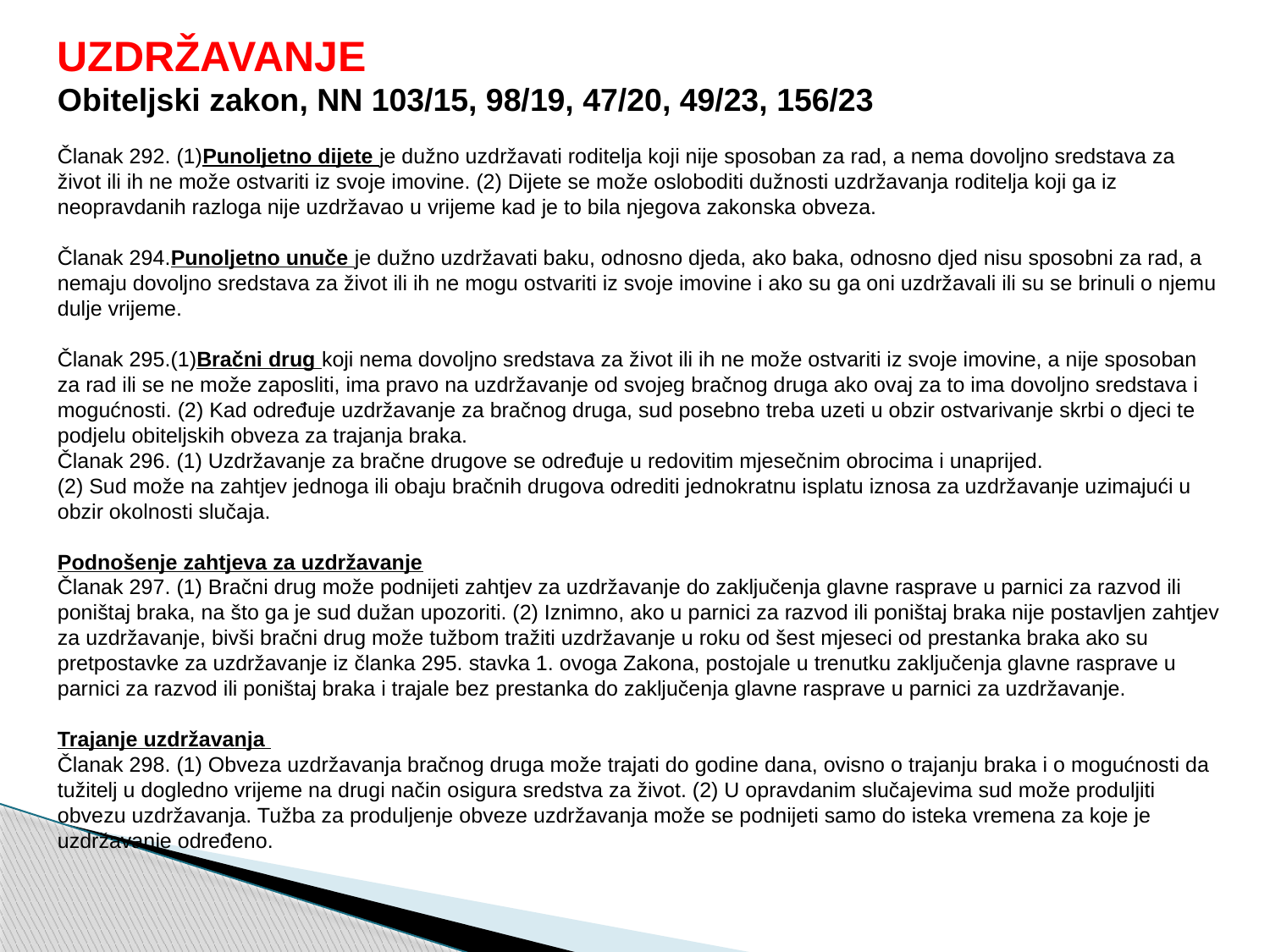

# UZDRŽAVANJE Obiteljski zakon, NN 103/15, 98/19, 47/20, 49/23, 156/23 Članak 292. (1)Punoljetno dijete je dužno uzdržavati roditelja koji nije sposoban za rad, a nema dovoljno sredstava za život ili ih ne može ostvariti iz svoje imovine. (2) Dijete se može osloboditi dužnosti uzdržavanja roditelja koji ga iz neopravdanih razloga nije uzdržavao u vrijeme kad je to bila njegova zakonska obveza. Članak 294.Punoljetno unuče je dužno uzdržavati baku, odnosno djeda, ako baka, odnosno djed nisu sposobni za rad, a nemaju dovoljno sredstava za život ili ih ne mogu ostvariti iz svoje imovine i ako su ga oni uzdržavali ili su se brinuli o njemu dulje vrijeme. Članak 295.(1)Bračni drug koji nema dovoljno sredstava za život ili ih ne može ostvariti iz svoje imovine, a nije sposoban za rad ili se ne može zaposliti, ima pravo na uzdržavanje od svojeg bračnog druga ako ovaj za to ima dovoljno sredstava i mogućnosti. (2) Kad određuje uzdržavanje za bračnog druga, sud posebno treba uzeti u obzir ostvarivanje skrbi o djeci te podjelu obiteljskih obveza za trajanja braka. Članak 296. (1) Uzdržavanje za bračne drugove se određuje u redovitim mjesečnim obrocima i unaprijed. (2) Sud može na zahtjev jednoga ili obaju bračnih drugova odrediti jednokratnu isplatu iznosa za uzdržavanje uzimajući u obzir okolnosti slučaja. Podnošenje zahtjeva za uzdržavanje Članak 297. (1) Bračni drug može podnijeti zahtjev za uzdržavanje do zaključenja glavne rasprave u parnici za razvod ili poništaj braka, na što ga je sud dužan upozoriti. (2) Iznimno, ako u parnici za razvod ili poništaj braka nije postavljen zahtjev za uzdržavanje, bivši bračni drug može tužbom tražiti uzdržavanje u roku od šest mjeseci od prestanka braka ako su pretpostavke za uzdržavanje iz članka 295. stavka 1. ovoga Zakona, postojale u trenutku zaključenja glavne rasprave u parnici za razvod ili poništaj braka i trajale bez prestanka do zaključenja glavne rasprave u parnici za uzdržavanje. Trajanje uzdržavanja Članak 298. (1) Obveza uzdržavanja bračnog druga može trajati do godine dana, ovisno o trajanju braka i o mogućnosti da tužitelj u dogledno vrijeme na drugi način osigura sredstva za život. (2) U opravdanim slučajevima sud može produljiti obvezu uzdržavanja. Tužba za produljenje obveze uzdržavanja može se podnijeti samo do isteka vremena za koje je uzdržavanje određeno.